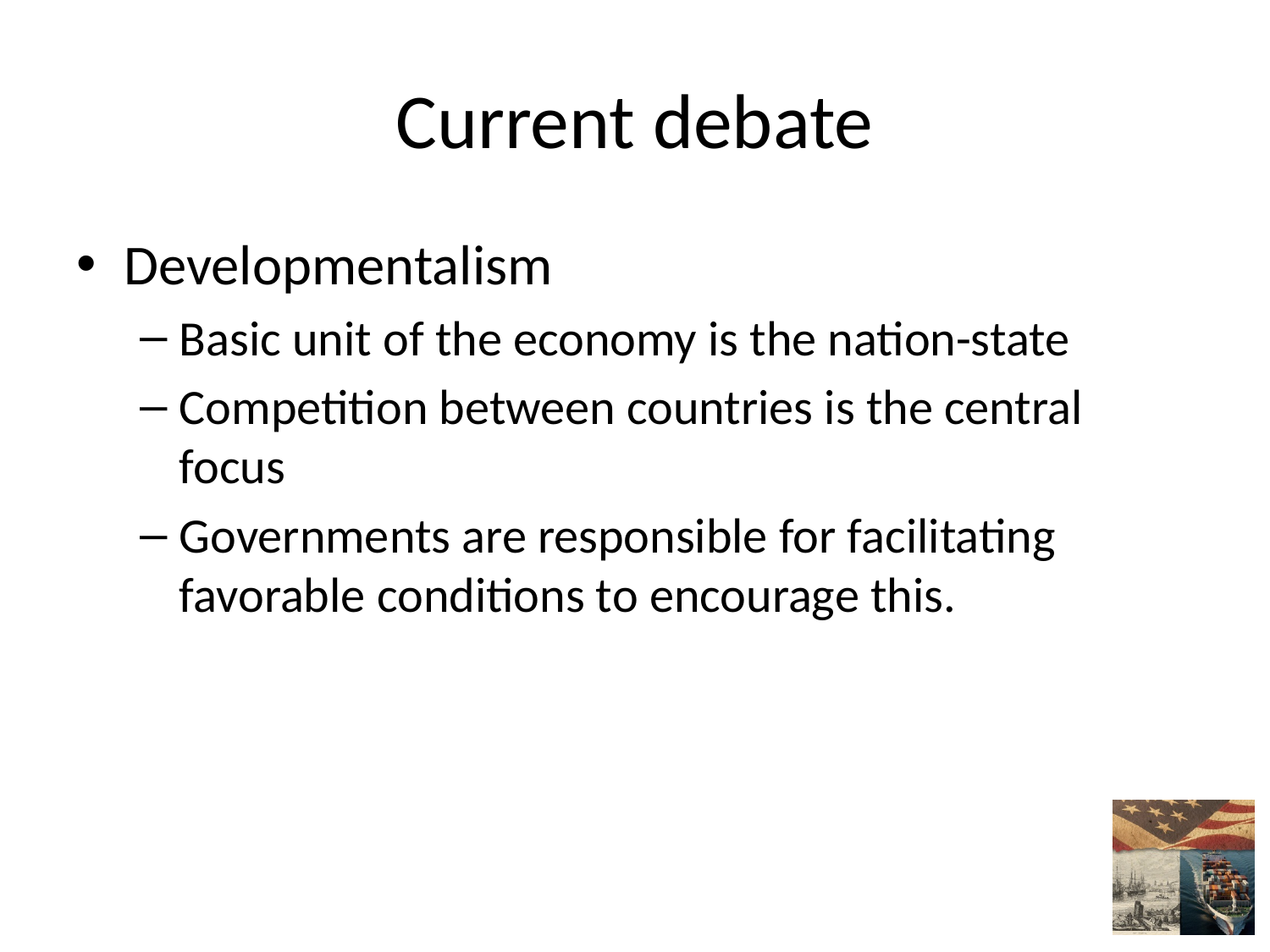

# Current debate
Developmentalism
Basic unit of the economy is the nation-state
Competition between countries is the central focus
Governments are responsible for facilitating favorable conditions to encourage this.